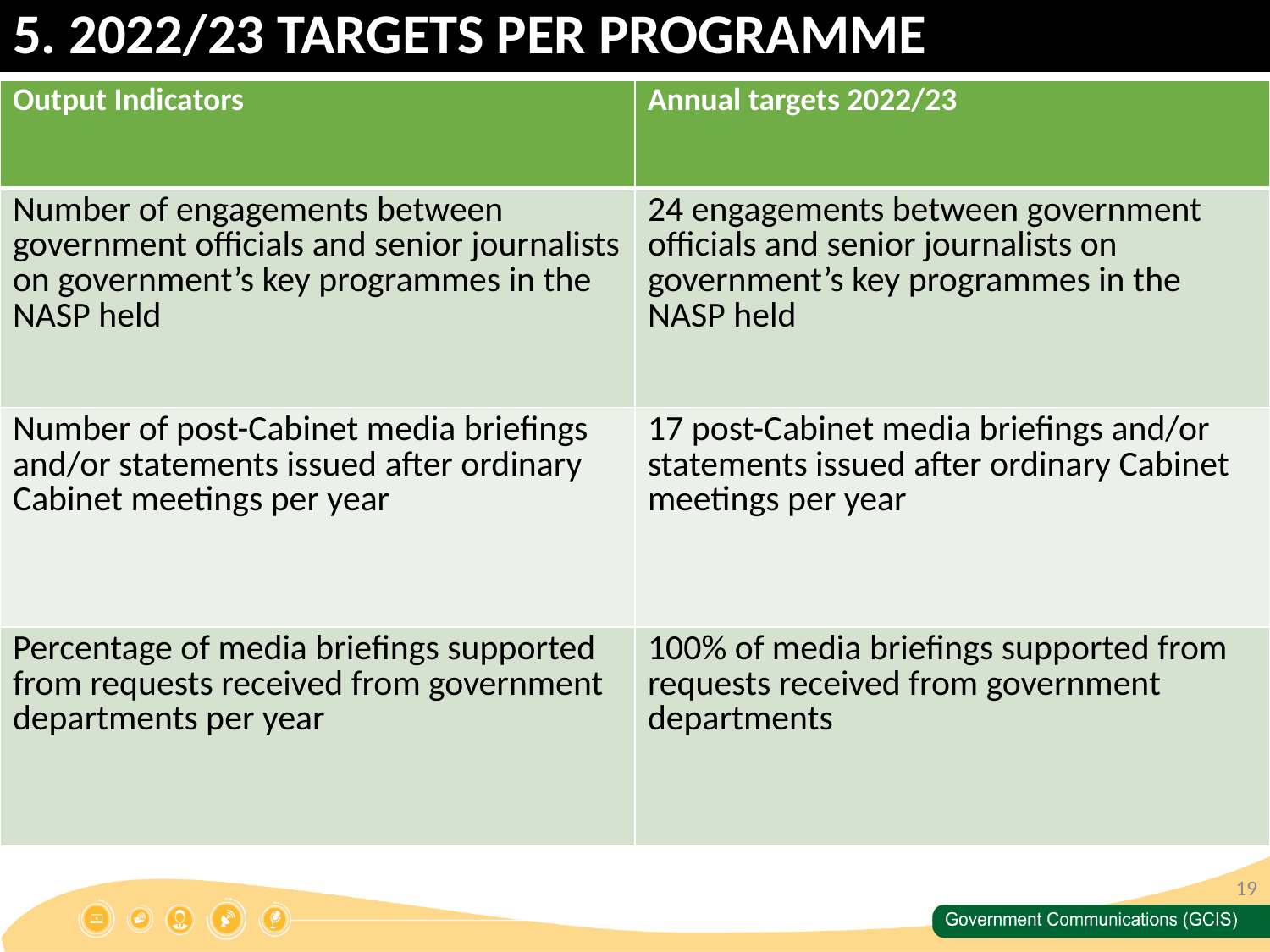

# 5. 2022/23 TARGETS PER PROGRAMME
| Output Indicators | Annual targets 2022/23 |
| --- | --- |
| Number of engagements between government officials and senior journalists on government’s key programmes in the NASP held | 24 engagements between government officials and senior journalists on government’s key programmes in the NASP held |
| Number of post-Cabinet media briefings and/or statements issued after ordinary Cabinet meetings per year | 17 post-Cabinet media briefings and/or statements issued after ordinary Cabinet meetings per year |
| Percentage of media briefings supported from requests received from government departments per year | 100% of media briefings supported from requests received from government departments |
19